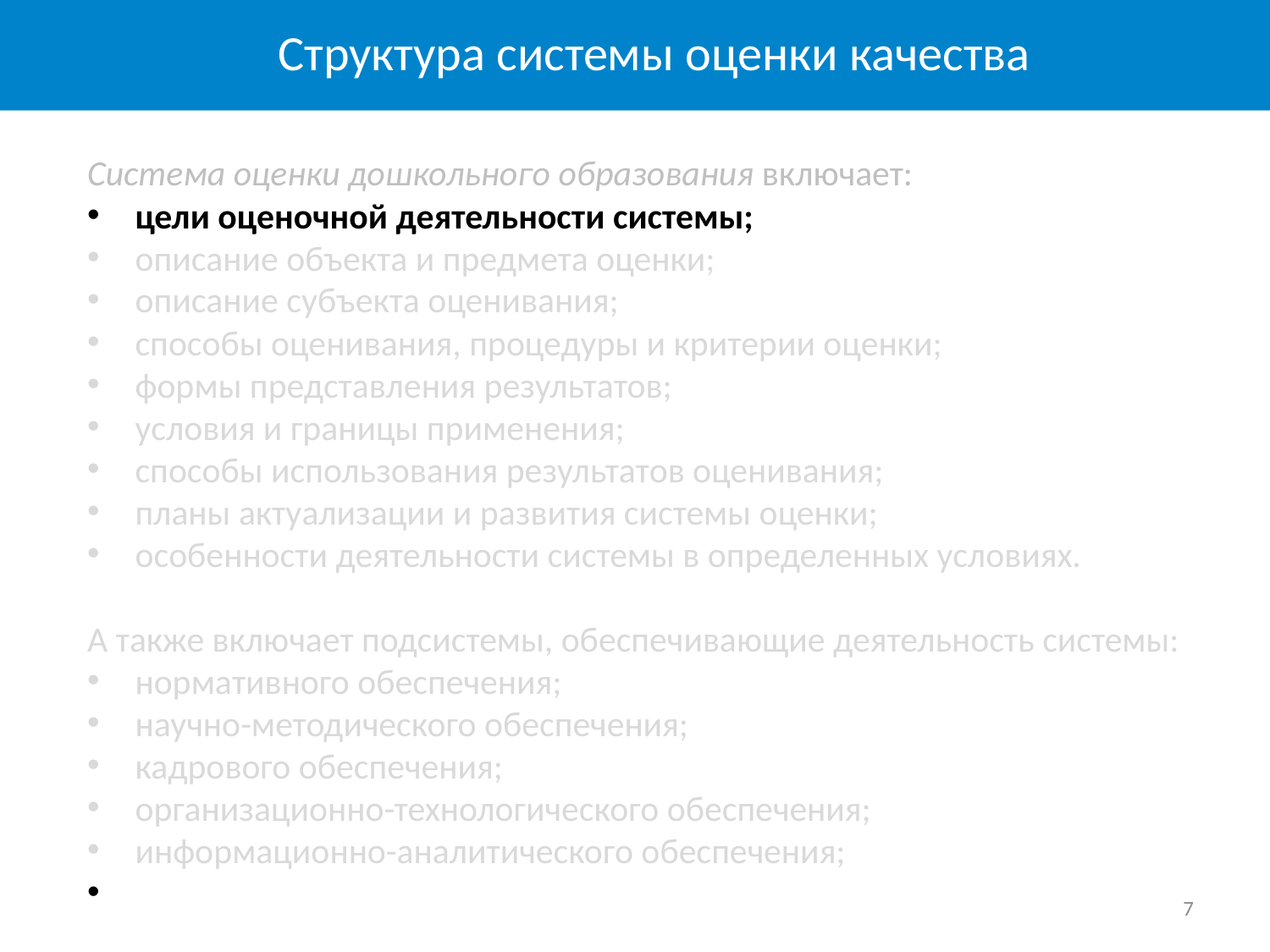

# Структура системы оценки качества
Система оценки дошкольного образования включает:
цели оценочной деятельности системы;
описание объекта и предмета оценки;
описание субъекта оценивания;
способы оценивания, процедуры и критерии оценки;
формы представления результатов;
условия и границы применения;
способы использования результатов оценивания;
планы актуализации и развития системы оценки;
особенности деятельности системы в определенных условиях.

А также включает подсистемы, обеспечивающие деятельность системы:
нормативного обеспечения;
научно-методического обеспечения;
кадрового обеспечения;
организационно-технологического обеспечения;
информационно-аналитического обеспечения;

7